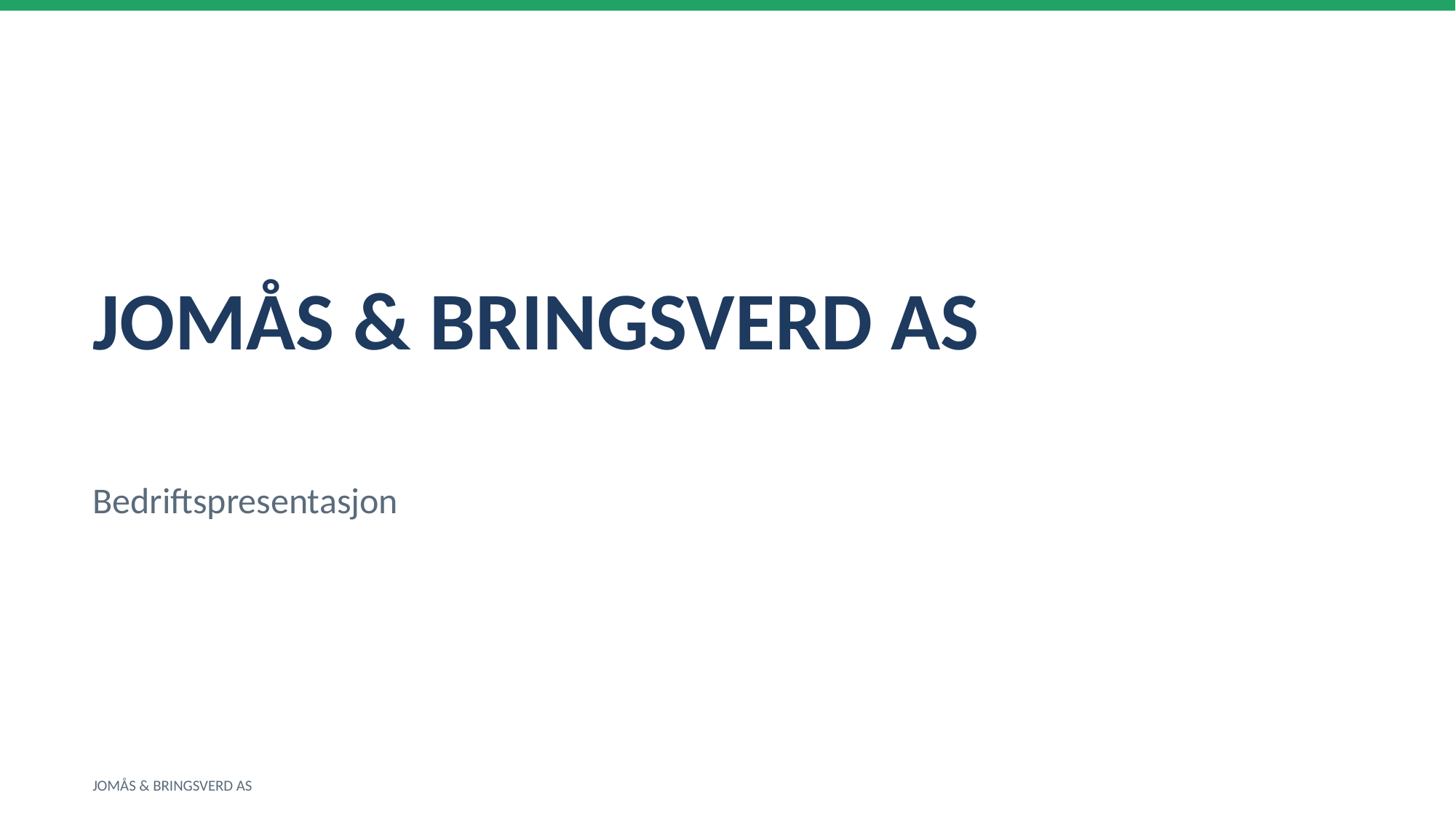

JOMÅS & BRINGSVERD AS
Bedriftspresentasjon
JOMÅS & BRINGSVERD AS